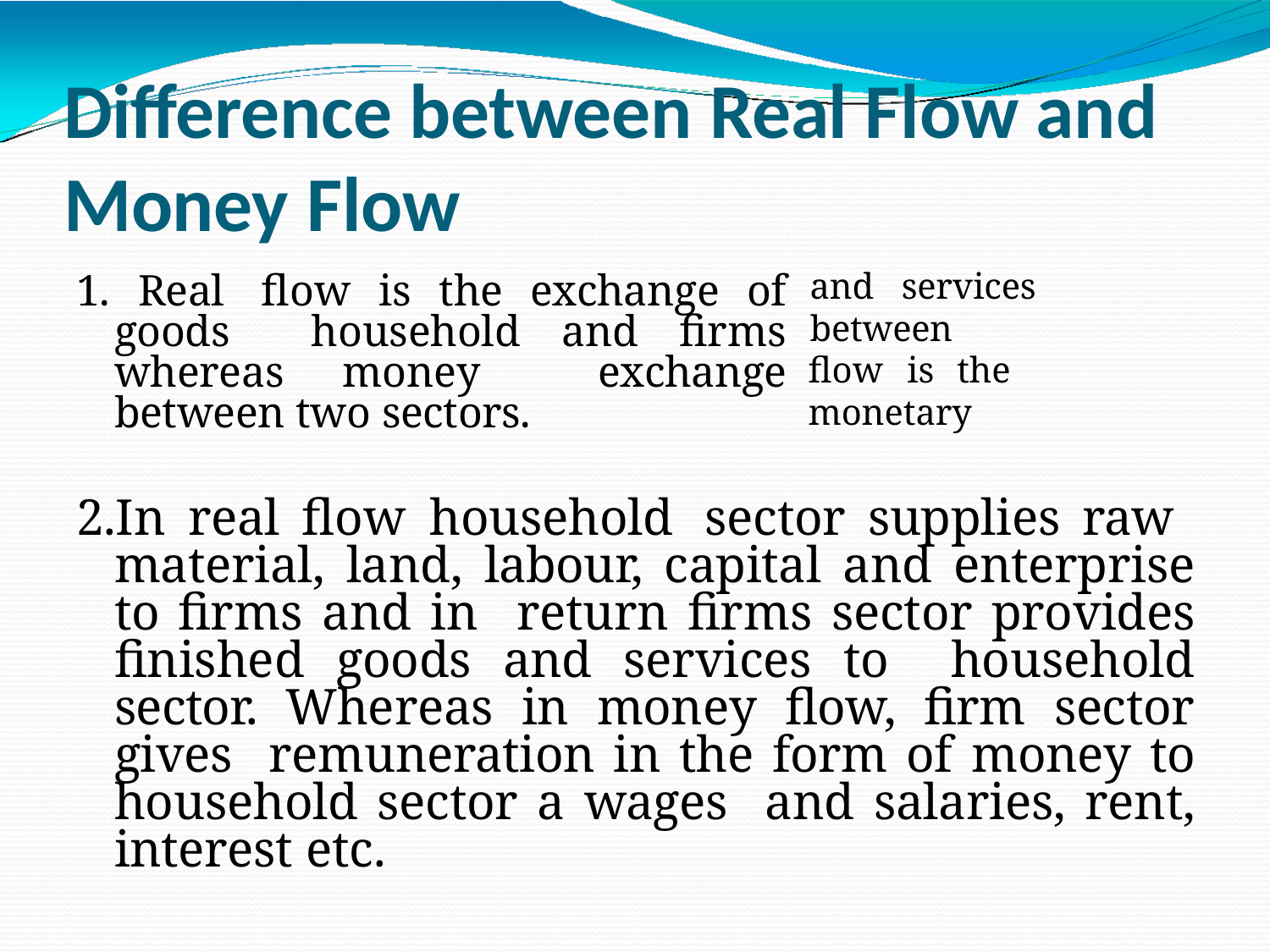

# Difference between Real Flow and  Money Flow
1. Real flow is the exchange of goods  household and firms whereas money  exchange between two sectors.
and	services	between
flow	is	the	monetary
In real flow household sector supplies raw  material, land, labour, capital and enterprise to firms and in  return firms sector provides finished goods and services to  household sector. Whereas in money flow, firm sector gives  remuneration in the form of money to household sector a wages  and salaries, rent, interest etc.